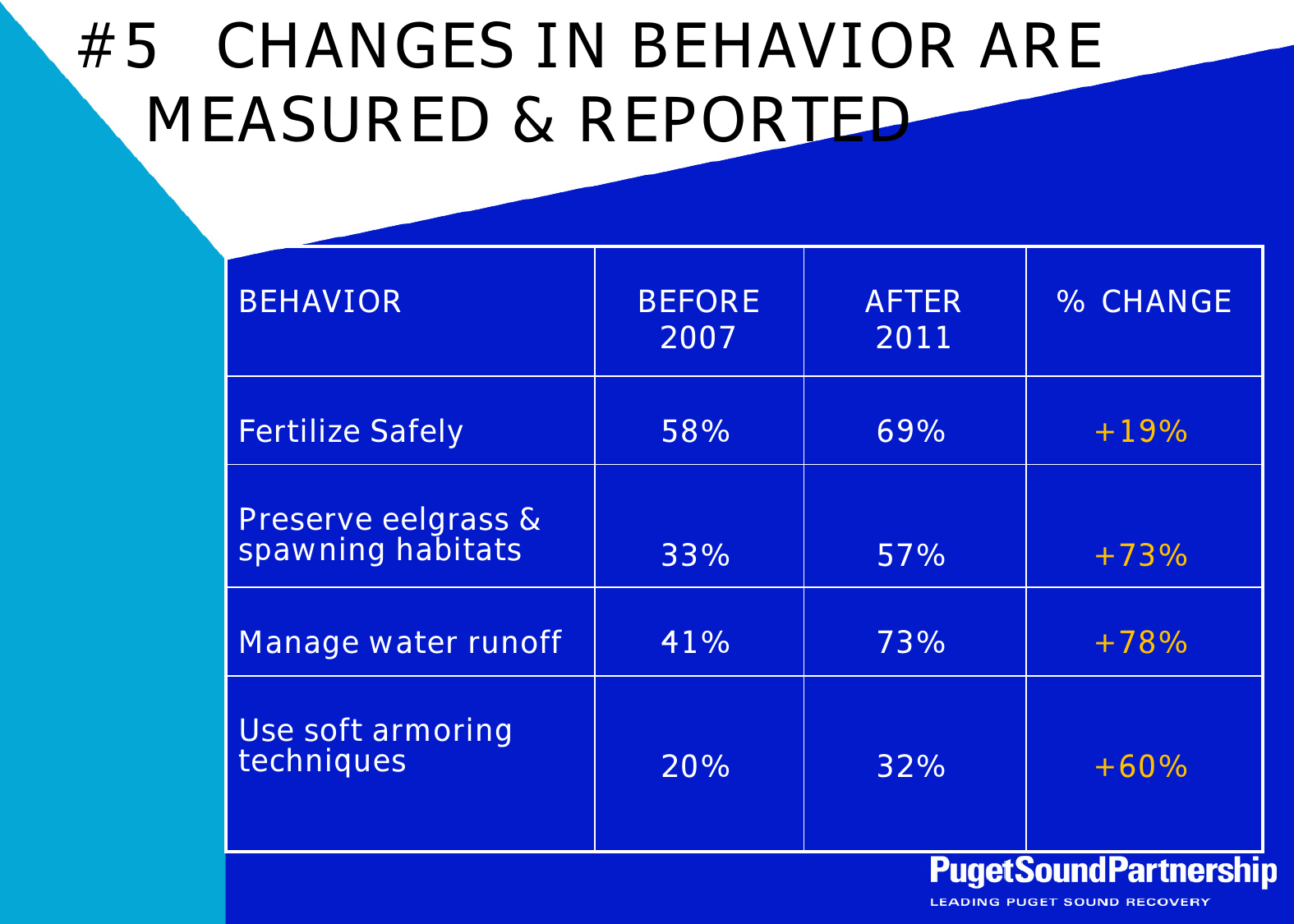

# #5   CHANGES IN BEHAVIOR ARE MEASURED & REPORTED
| BEHAVIOR | BEFORE 2007 | AFTER 2011 | % CHANGE |
| --- | --- | --- | --- |
| Fertilize Safely | 58% | 69% | +19% |
| Preserve eelgrass & spawning habitats | 33% | 57% | +73% |
| Manage water runoff | 41% | 73% | +78% |
| Use soft armoring techniques | 20% | 32% | +60% |
58